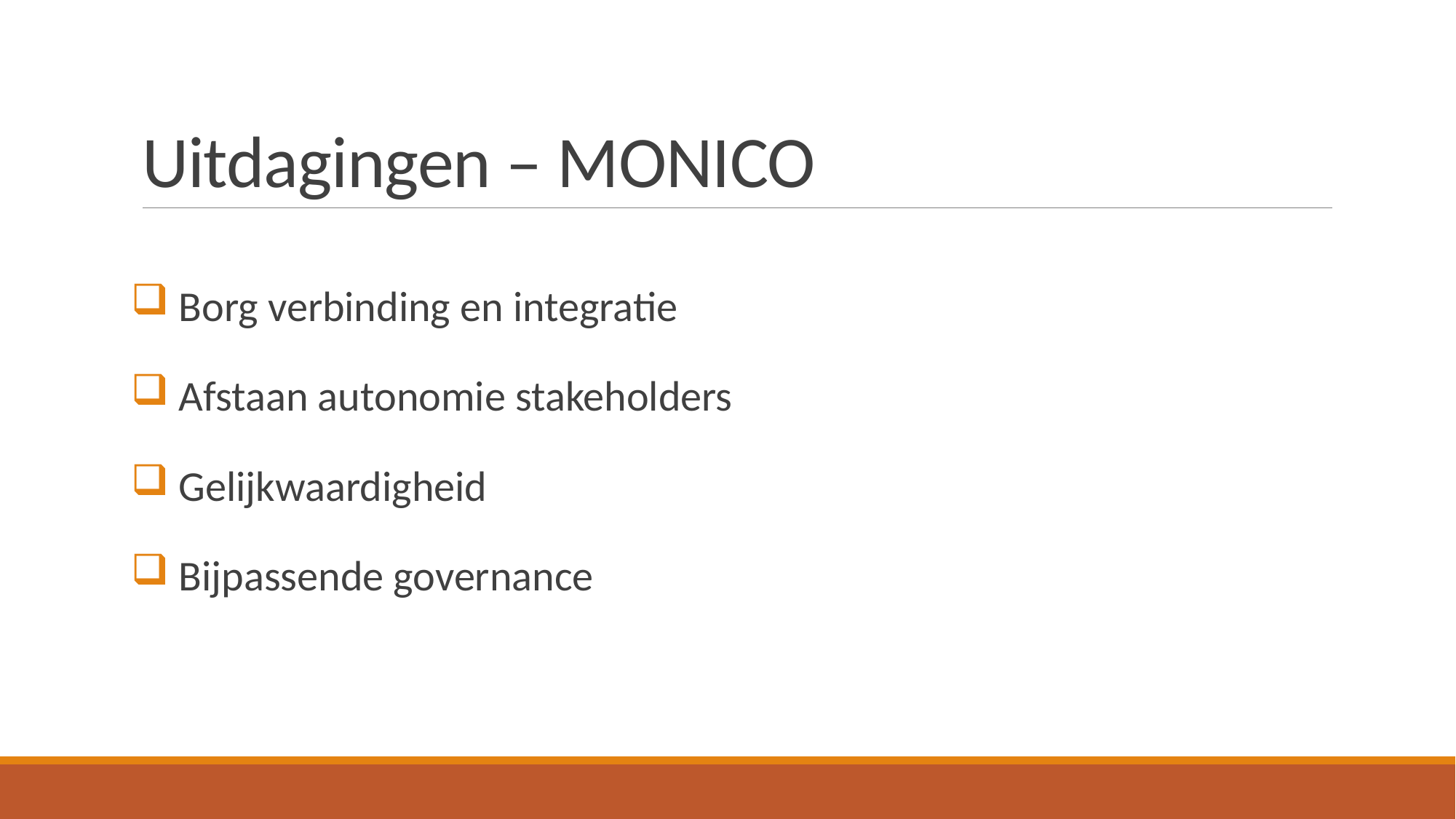

# Uitdagingen – MONICO
 Borg verbinding en integratie

 Afstaan autonomie stakeholders

 Gelijkwaardigheid

 Bijpassende governance